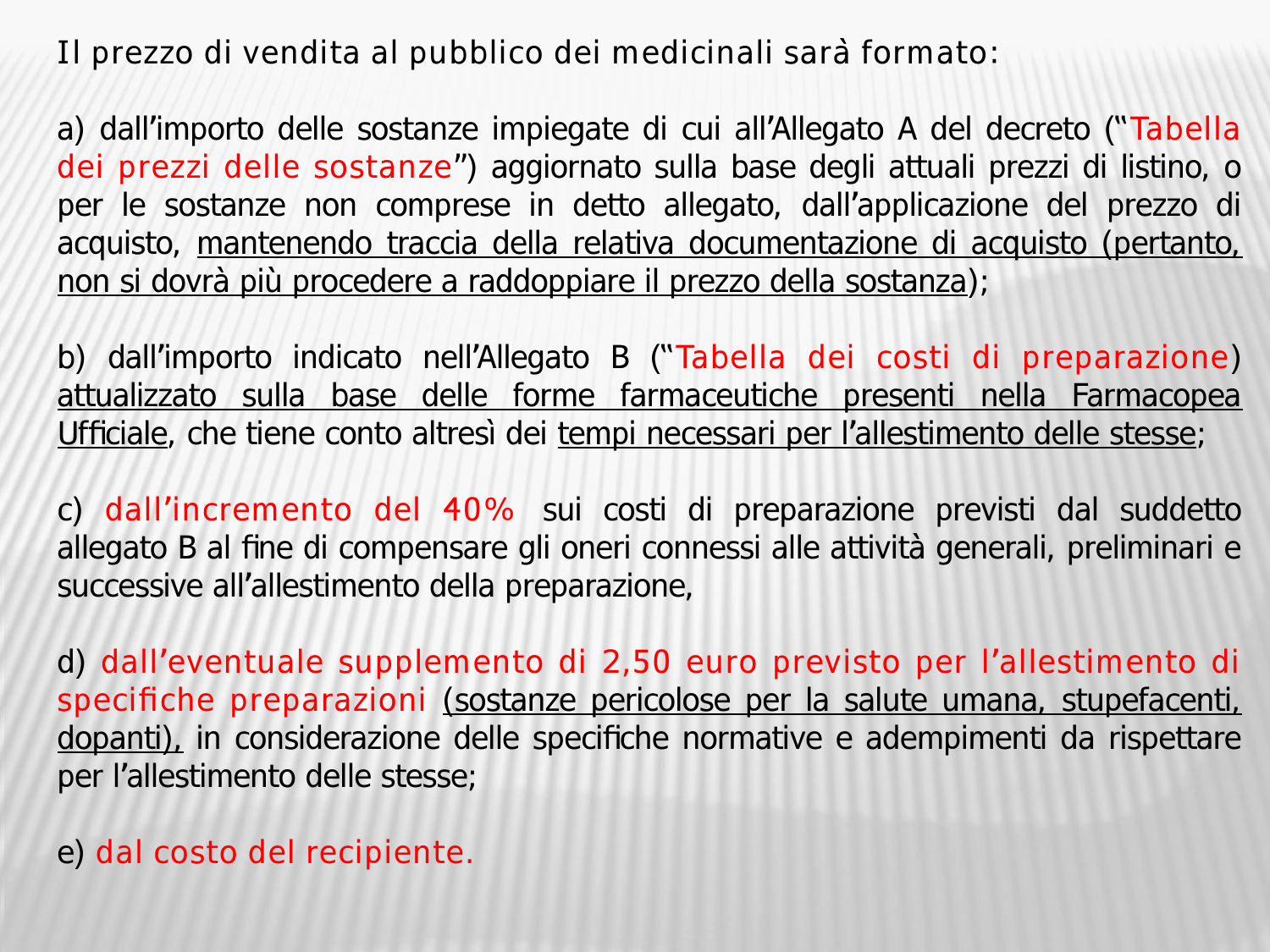

Il prezzo di vendita al pubblico dei medicinali sarà formato:

a) dall’importo delle sostanze impiegate di cui all’Allegato A del decreto (“Tabella dei prezzi delle sostanze”) aggiornato sulla base degli attuali prezzi di listino, o per le sostanze non comprese in detto allegato, dall’applicazione del prezzo di acquisto, mantenendo traccia della relativa documentazione di acquisto (pertanto, non si dovrà più procedere a raddoppiare il prezzo della sostanza);

b) dall’importo indicato nell’Allegato B (“Tabella dei costi di preparazione) attualizzato sulla base delle forme farmaceutiche presenti nella Farmacopea Ufficiale, che tiene conto altresì dei tempi necessari per l’allestimento delle stesse;

c) dall’incremento del 40% sui costi di preparazione previsti dal suddetto allegato B al fine di compensare gli oneri connessi alle attività generali, preliminari e successive all’allestimento della preparazione,

d) dall’eventuale supplemento di 2,50 euro previsto per l’allestimento di specifiche preparazioni (sostanze pericolose per la salute umana, stupefacenti, dopanti), in considerazione delle specifiche normative e adempimenti da rispettare per l’allestimento delle stesse;

e) dal costo del recipiente.